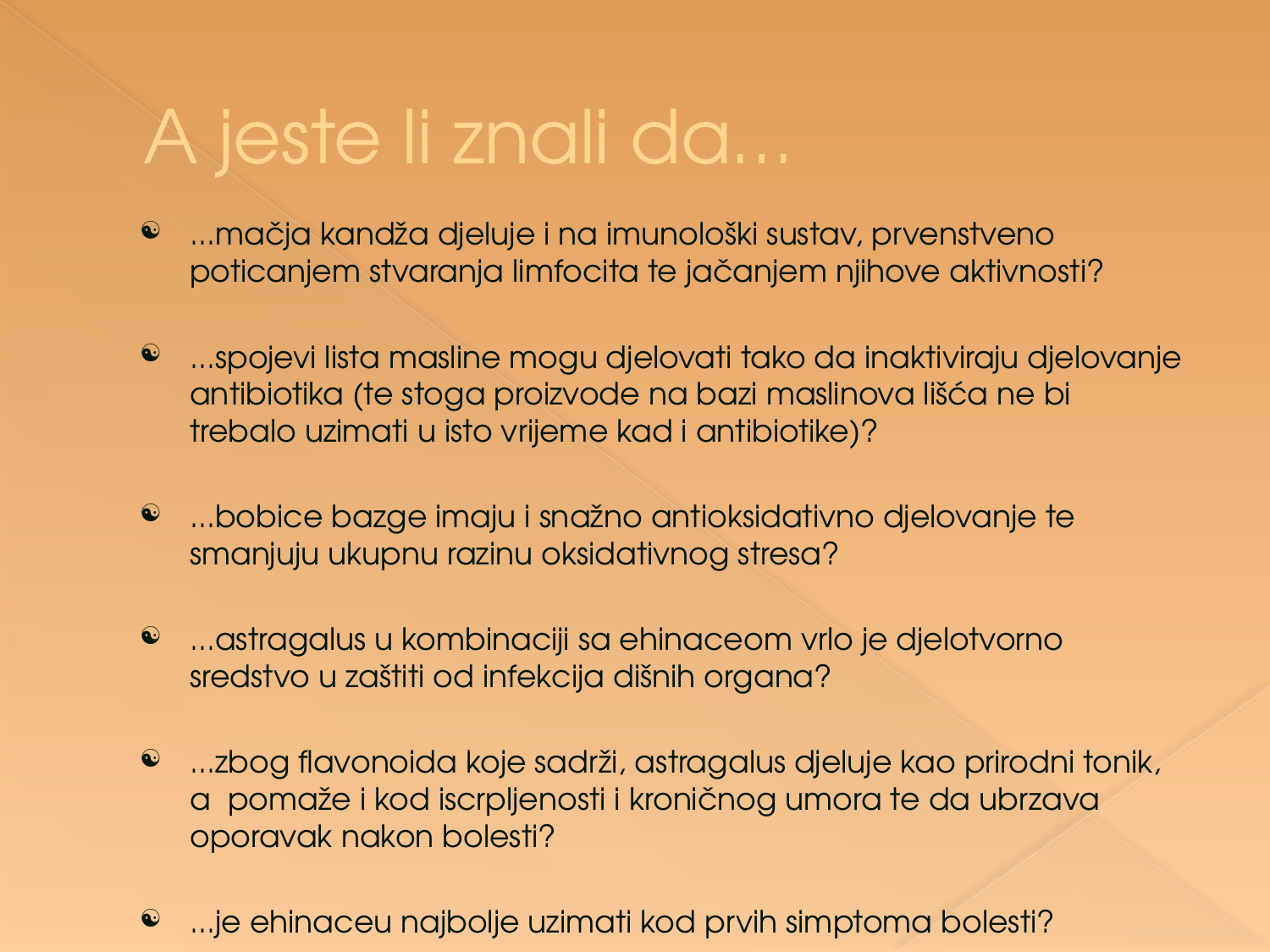

# A jeste li znali da…
...mačja kandža djeluje i na imunološki sustav, prvenstveno poticanjem stvaranja limfocita te jačanjem njihove aktivnosti?

...spojevi lista masline mogu djelovati tako da inaktiviraju djelovanje antibiotika (te stoga proizvode na bazi maslinova lišća ne bi trebalo uzimati u isto vrijeme kad i antibiotike)?

...bobice bazge imaju i snažno antioksidativno djelovanje te smanjuju ukupnu razinu oksidativnog stresa?

...astragalus u kombinaciji sa ehinaceom vrlo je djelotvorno sredstvo u zaštiti od infekcija dišnih organa?

...zbog flavonoida koje sadrži, astragalus djeluje kao prirodni tonik, a  pomaže i kod iscrpljenosti i kroničnog umora te da ubrzava oporavak nakon bolesti?

...je ehinaceu najbolje uzimati kod prvih simptoma bolesti?